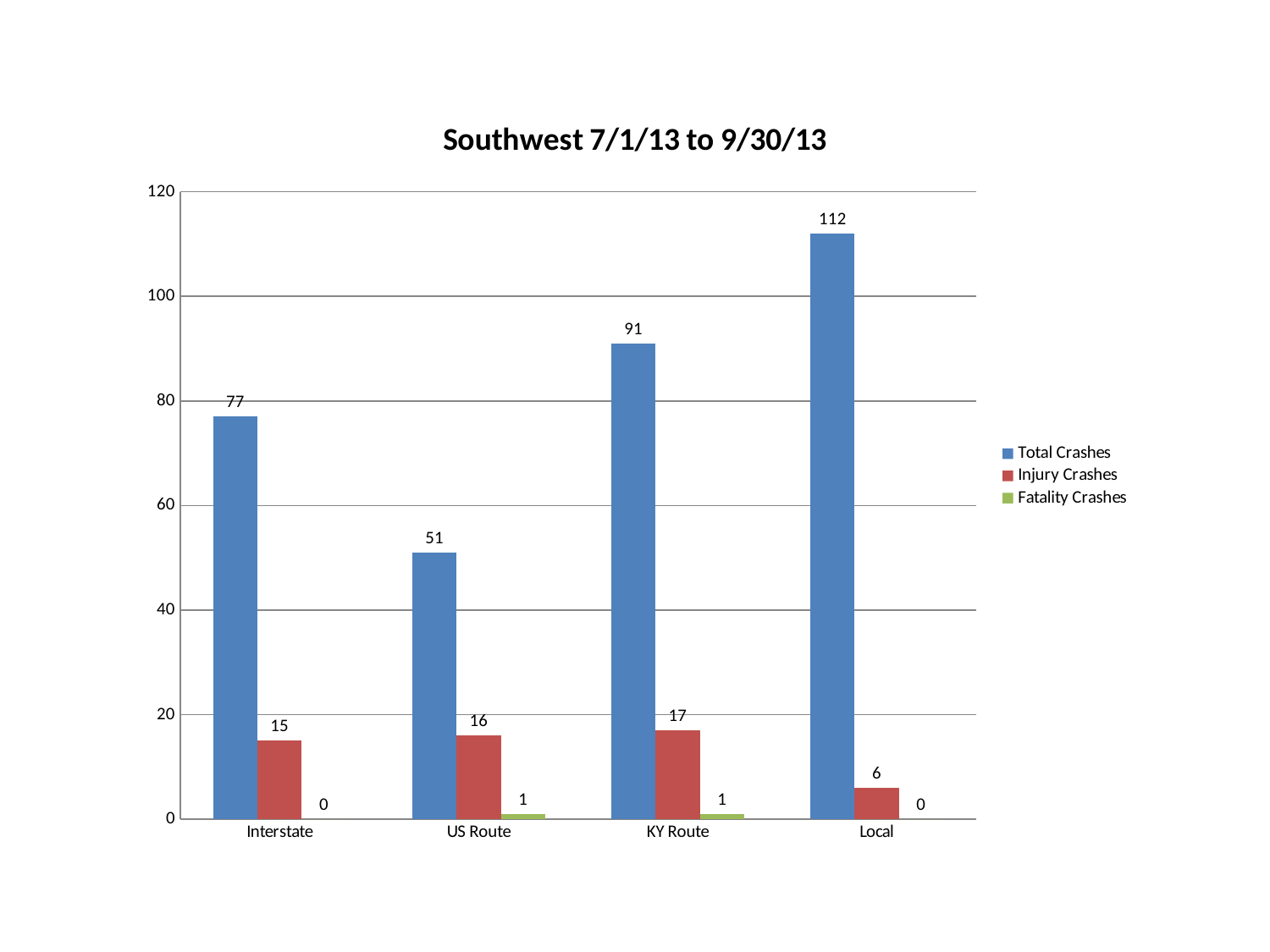

### Chart: Southwest 7/1/13 to 9/30/13

| Category | Total Crashes | Injury Crashes | Fatality Crashes |
|---|---|---|---|
| Interstate | 77.0 | 15.0 | 0.0 |
| US Route | 51.0 | 16.0 | 1.0 |
| KY Route | 91.0 | 17.0 | 1.0 |
| Local | 112.0 | 6.0 | 0.0 |